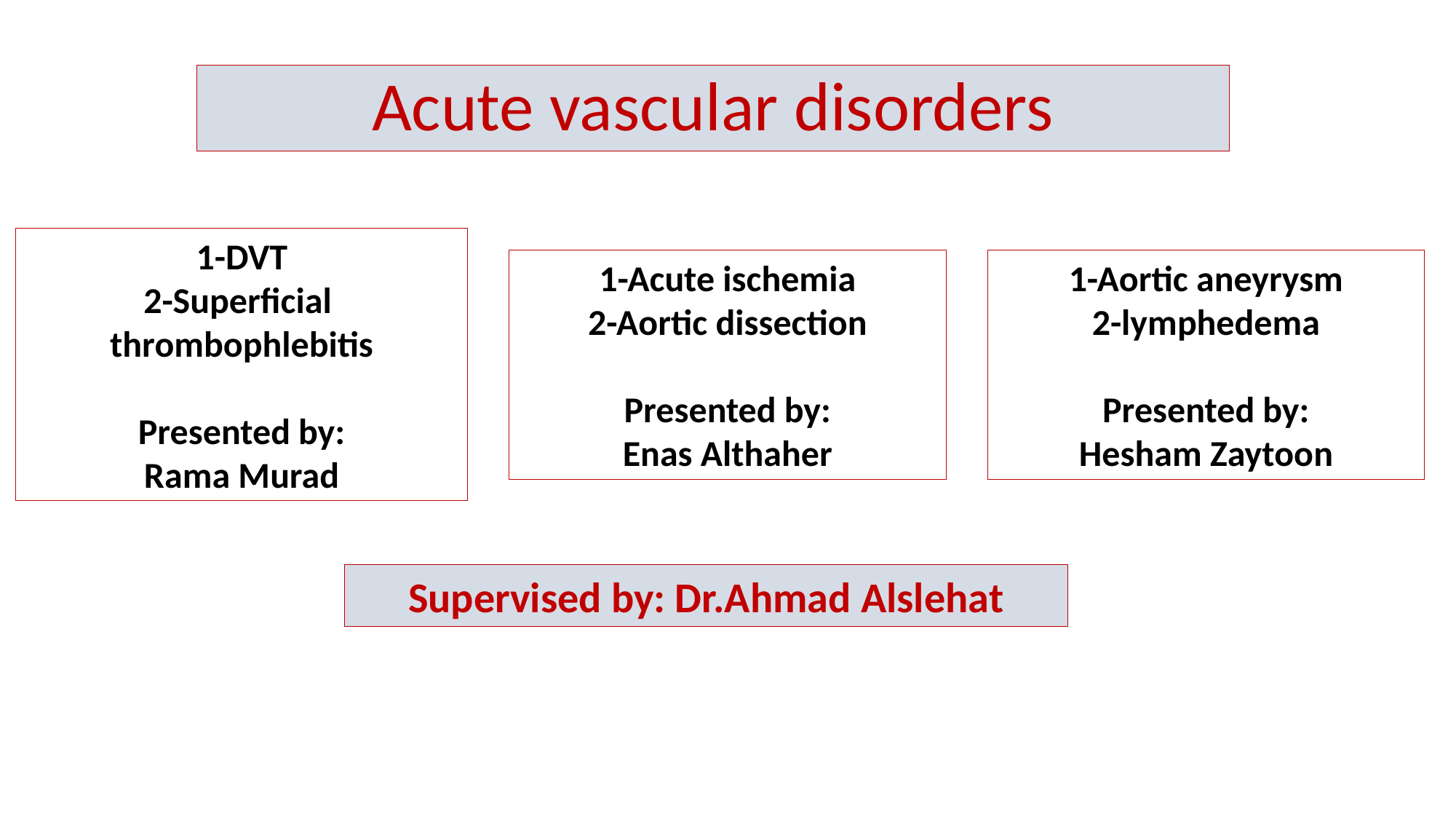

# Acute vascular disorders
1-DVT
2-Superficial  thrombophlebitis

Presented by:
Rama Murad
1-Acute ischemia
2-Aortic dissection

Presented by:
Enas Althaher
1-Aortic aneyrysm
2-lymphedema

Presented by:
Hesham Zaytoon
Supervised by: Dr.Ahmad Alslehat